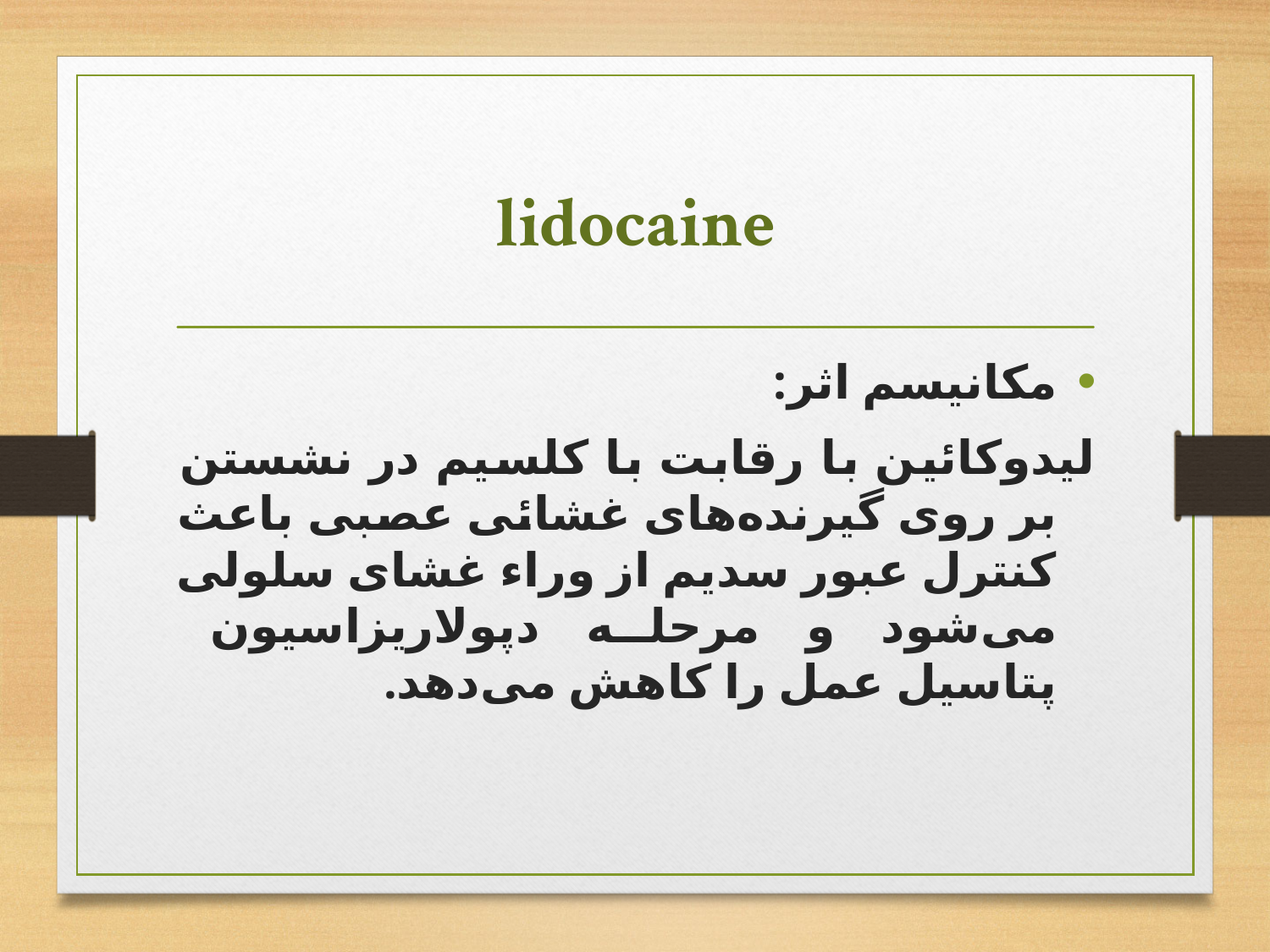

# lidocaine
مکانیسم اثر:
	لیدوکائین با رقابت با کلسیم در نشستن بر روی گیرنده‌های غشائی عصبی باعث کنترل عبور سدیم از وراء غشای سلولی می‌شود و مرحله دپولاریزاسیون پتاسیل عمل را کاهش می‌دهد.